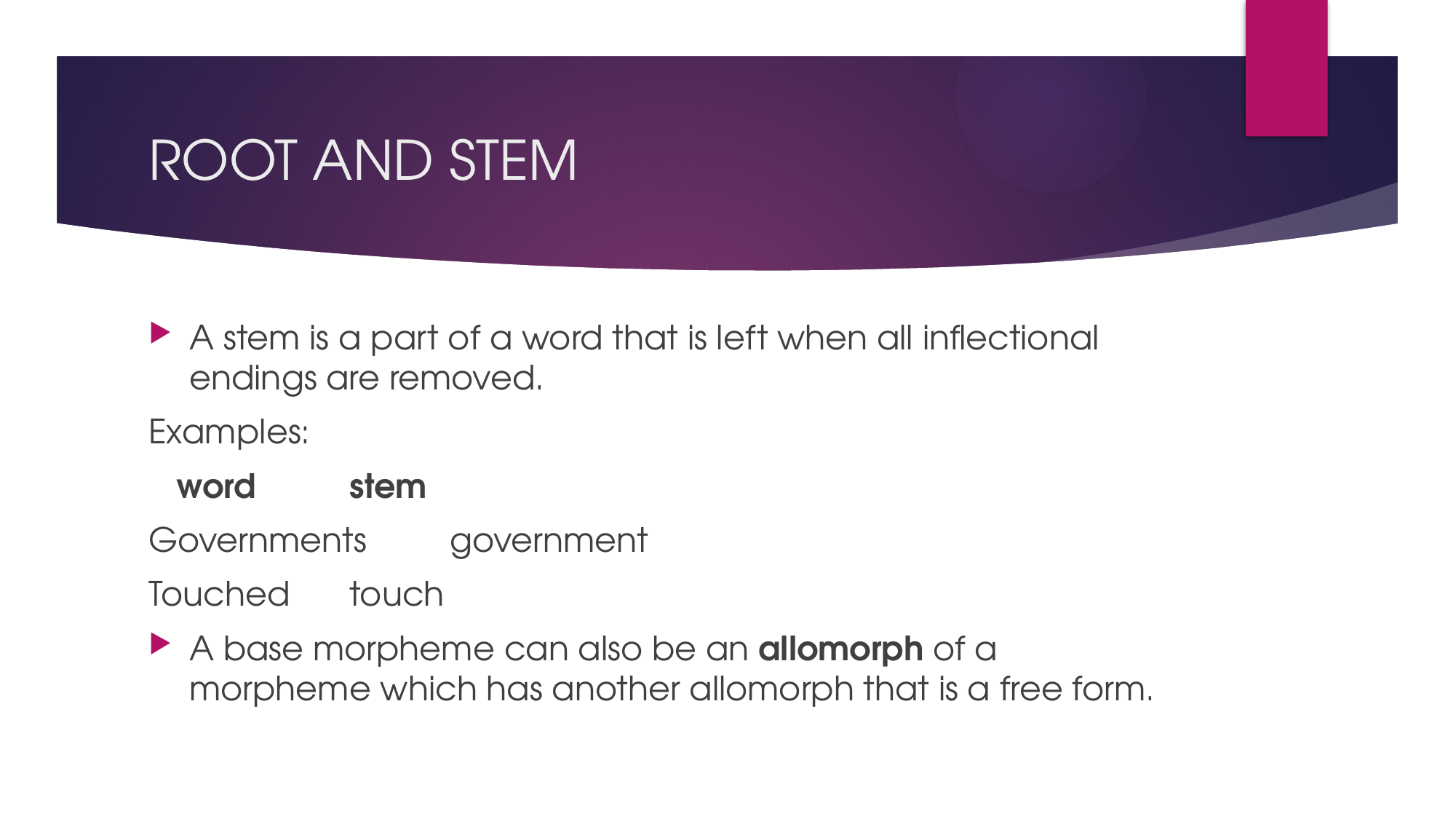

# ROOT AND STEM
A stem is a part of a word that is left when all inflectional endings are removed.
Examples:
   word					stem
Governments 		government
Touched				touch
A base morpheme can also be an allomorph of a morpheme which has another allomorph that is a free form.